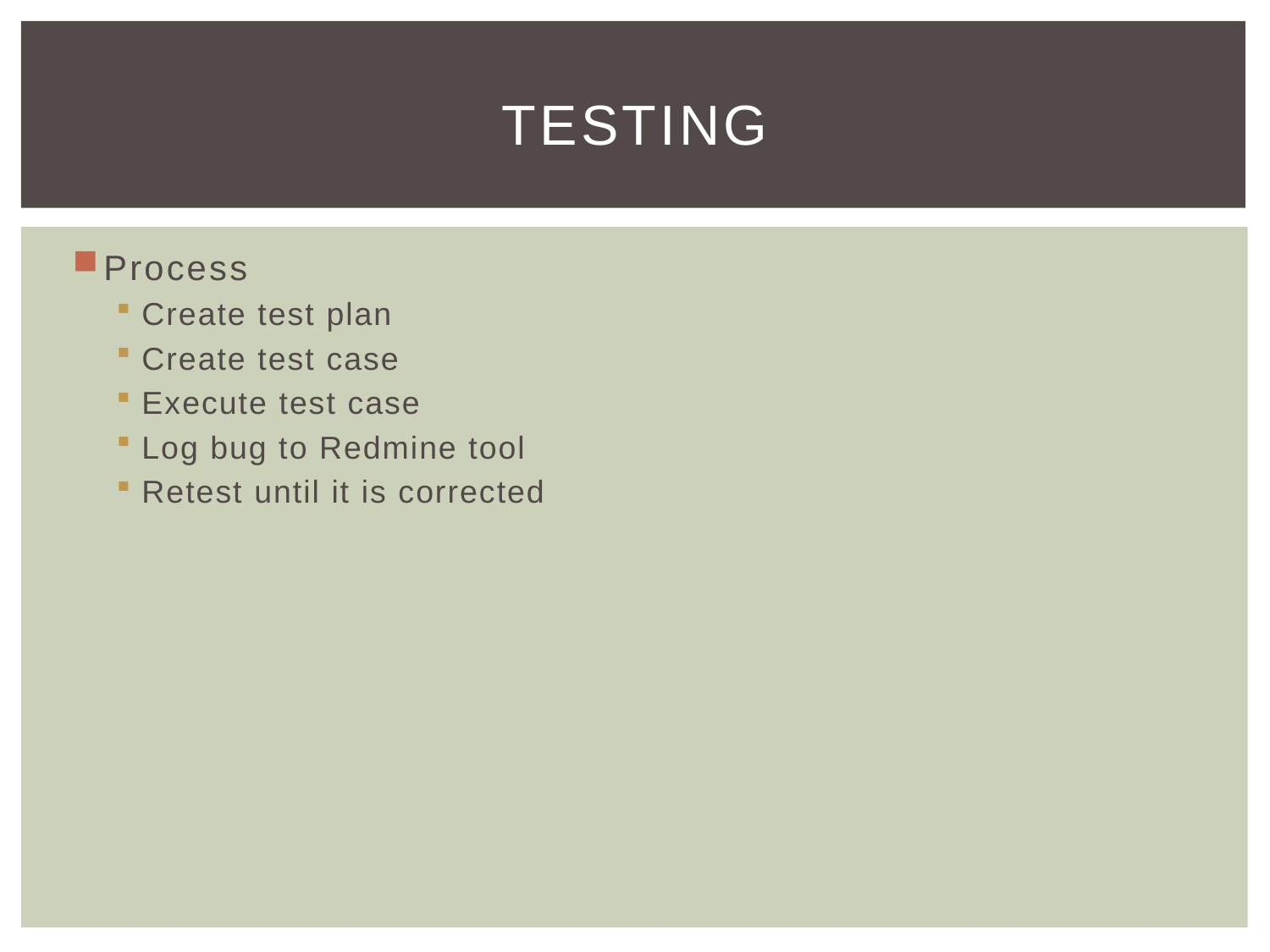

# Testing
Process
Create test plan
Create test case
Execute test case
Log bug to Redmine tool
Retest until it is corrected